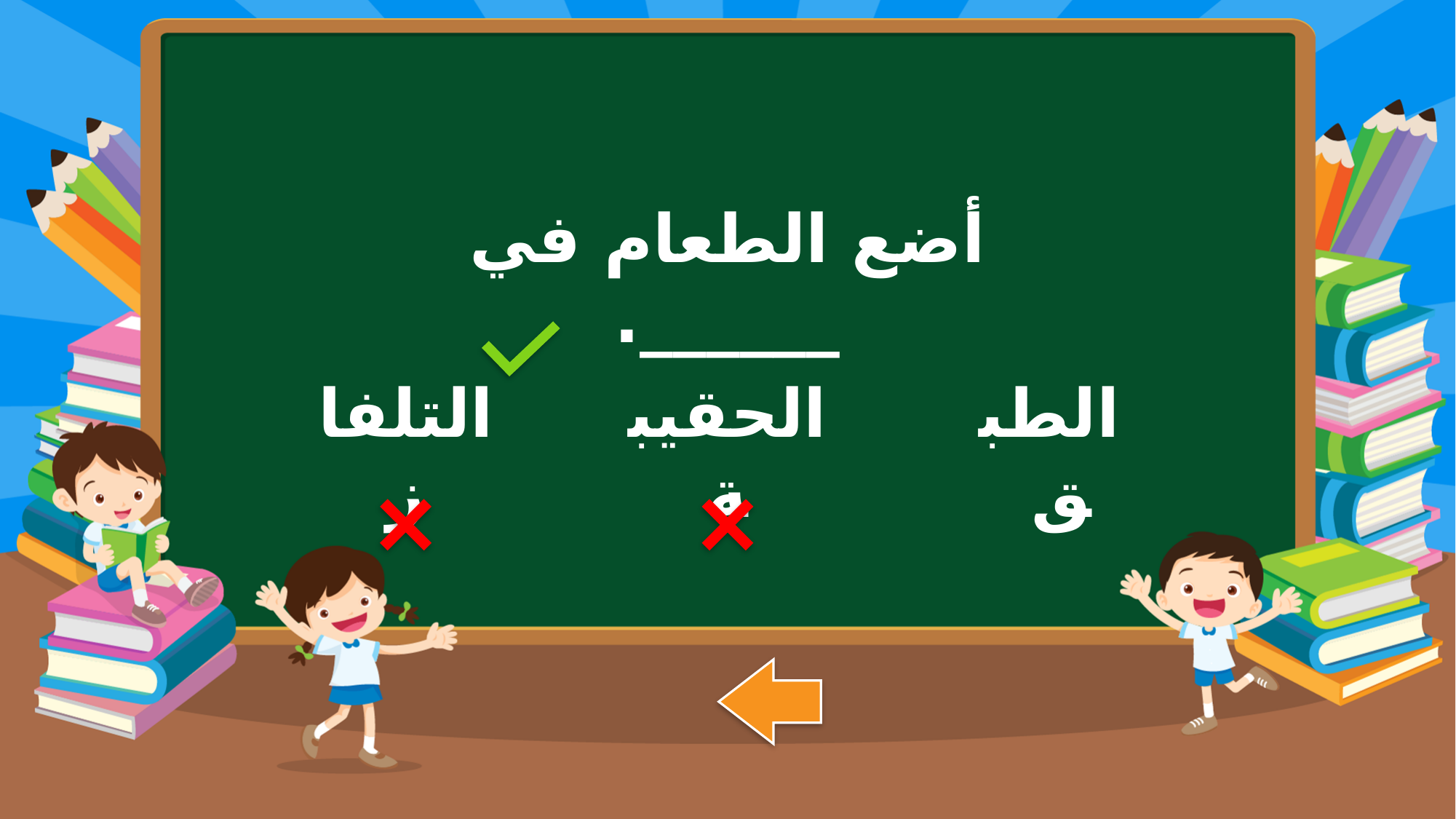

أضع الطعام في ______.

التلفاز
الحقيبة
الطبق